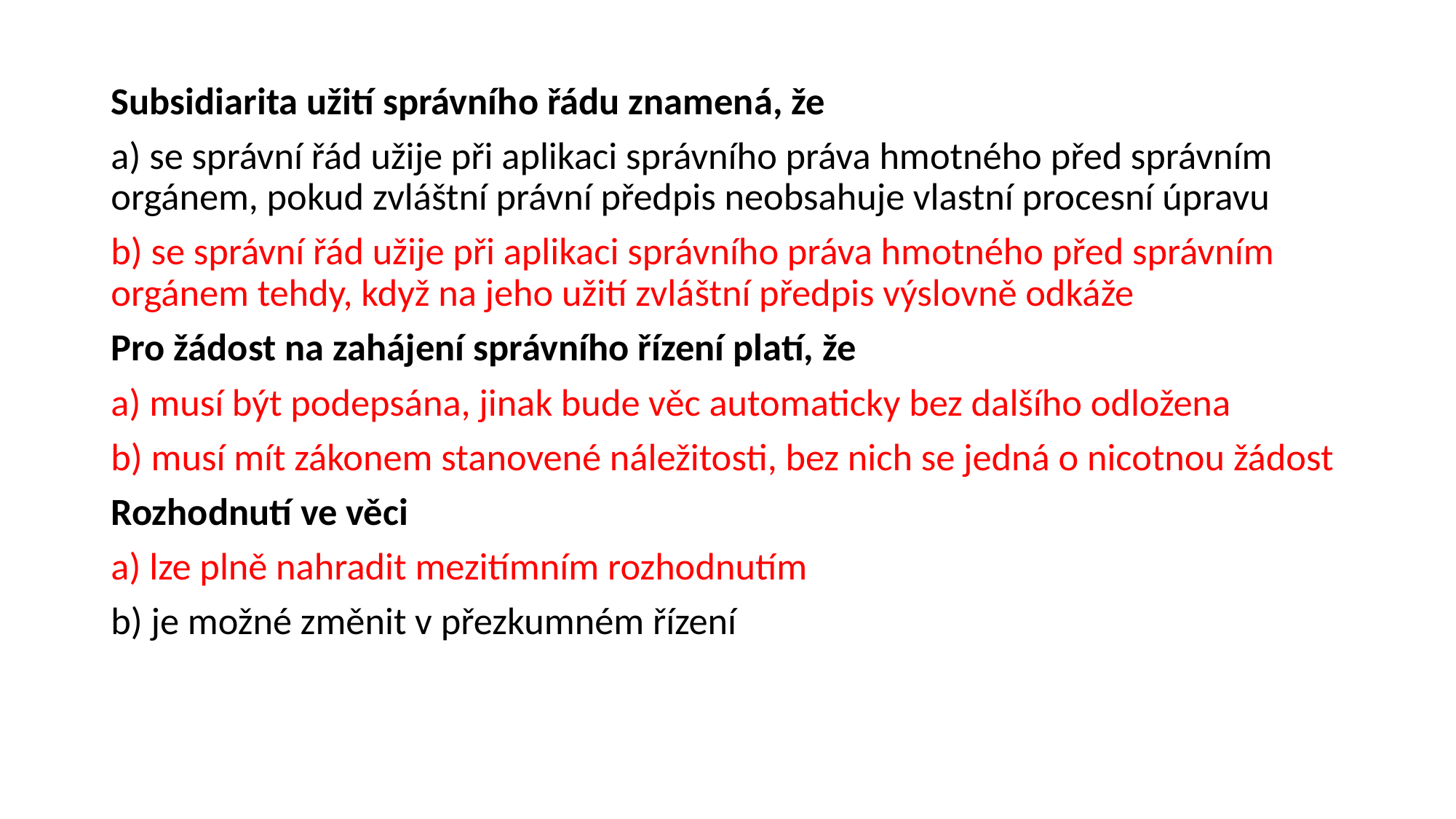

Subsidiarita užití správního řádu znamená, že
a) se správní řád užije při aplikaci správního práva hmotného před správním orgánem, pokud zvláštní právní předpis neobsahuje vlastní procesní úpravu
b) se správní řád užije při aplikaci správního práva hmotného před správním orgánem tehdy, když na jeho užití zvláštní předpis výslovně odkáže
Pro žádost na zahájení správního řízení platí, že
a) musí být podepsána, jinak bude věc automaticky bez dalšího odložena
b) musí mít zákonem stanovené náležitosti, bez nich se jedná o nicotnou žádost
Rozhodnutí ve věci
a) lze plně nahradit mezitímním rozhodnutím
b) je možné změnit v přezkumném řízení